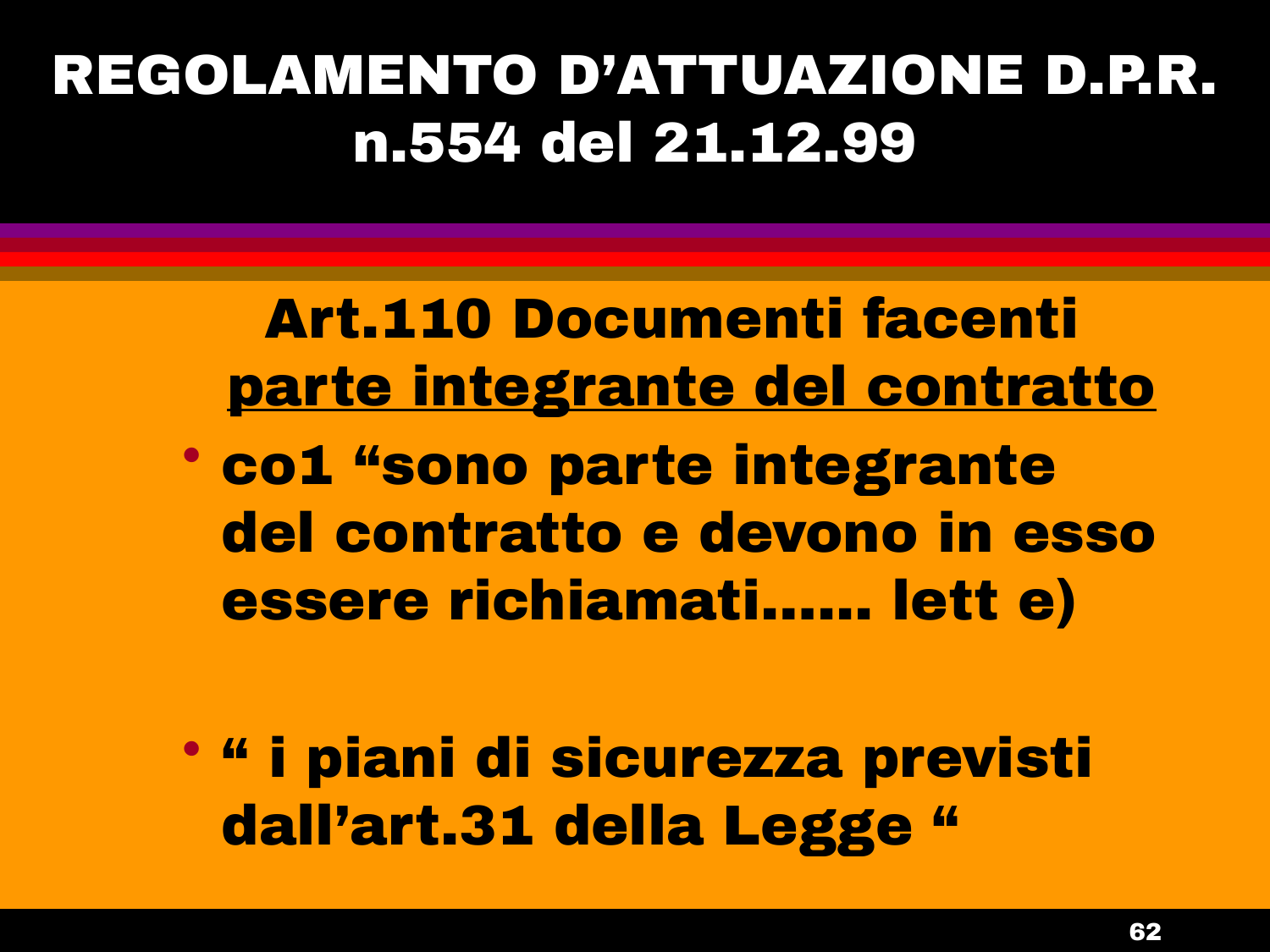

# REGOLAMENTO D’ATTUAZIONE D.P.R. n.554 del 21.12.99
Art.110 Documenti facenti parte integrante del contratto
co1 “sono parte integrante del contratto e devono in esso essere richiamati…... lett e)

“ i piani di sicurezza previsti dall’art.31 della Legge “

62